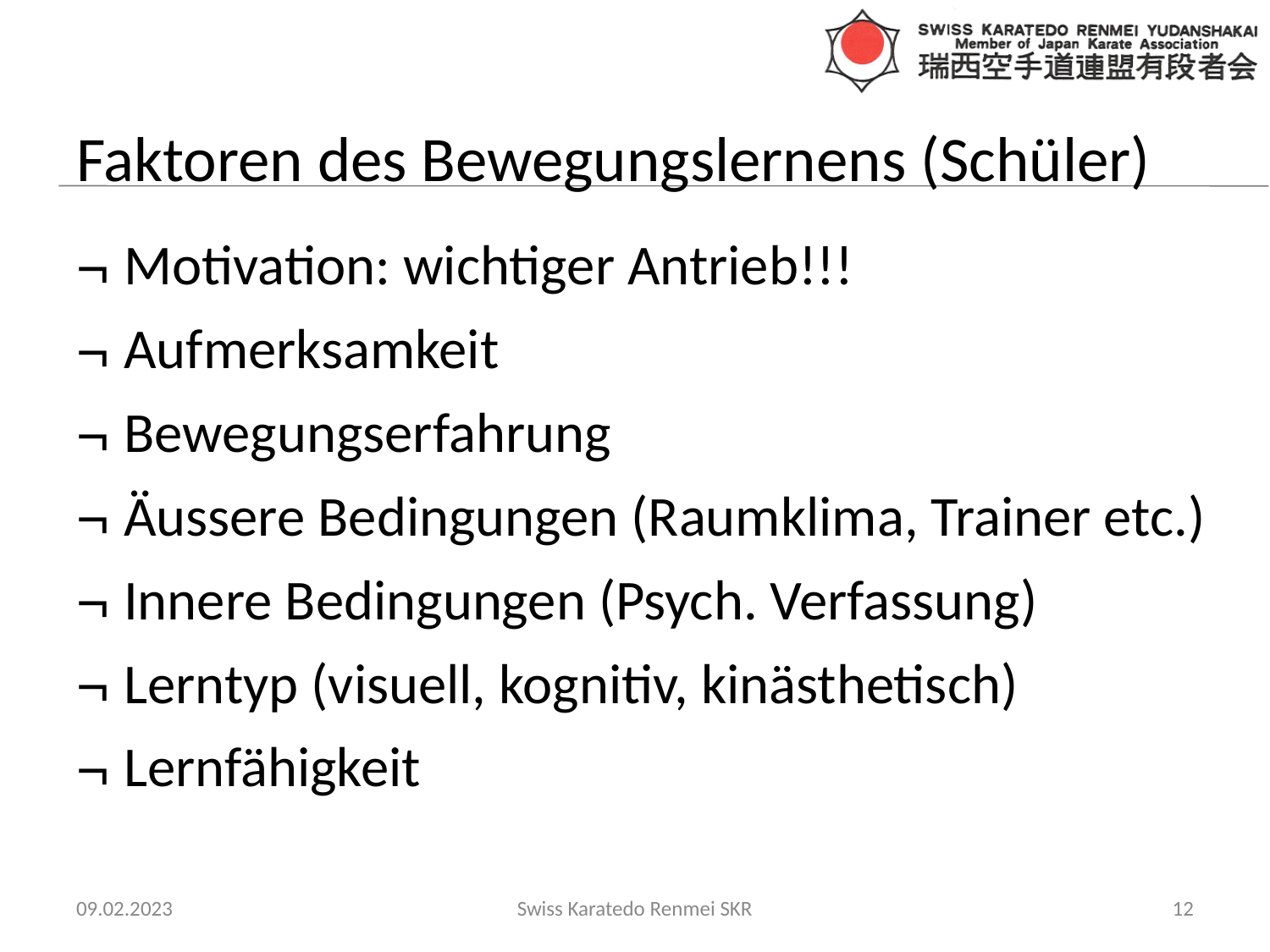

# Faktoren des Bewegungslernens (Schüler)
Motivation: wichtiger Antrieb!!!
Aufmerksamkeit
Bewegungserfahrung
Äussere Bedingungen (Raumklima, Trainer etc.)
Innere Bedingungen (Psych. Verfassung)
Lerntyp (visuell, kognitiv, kinästhetisch)
Lernfähigkeit
09.02.2023
Swiss Karatedo Renmei SKR
12